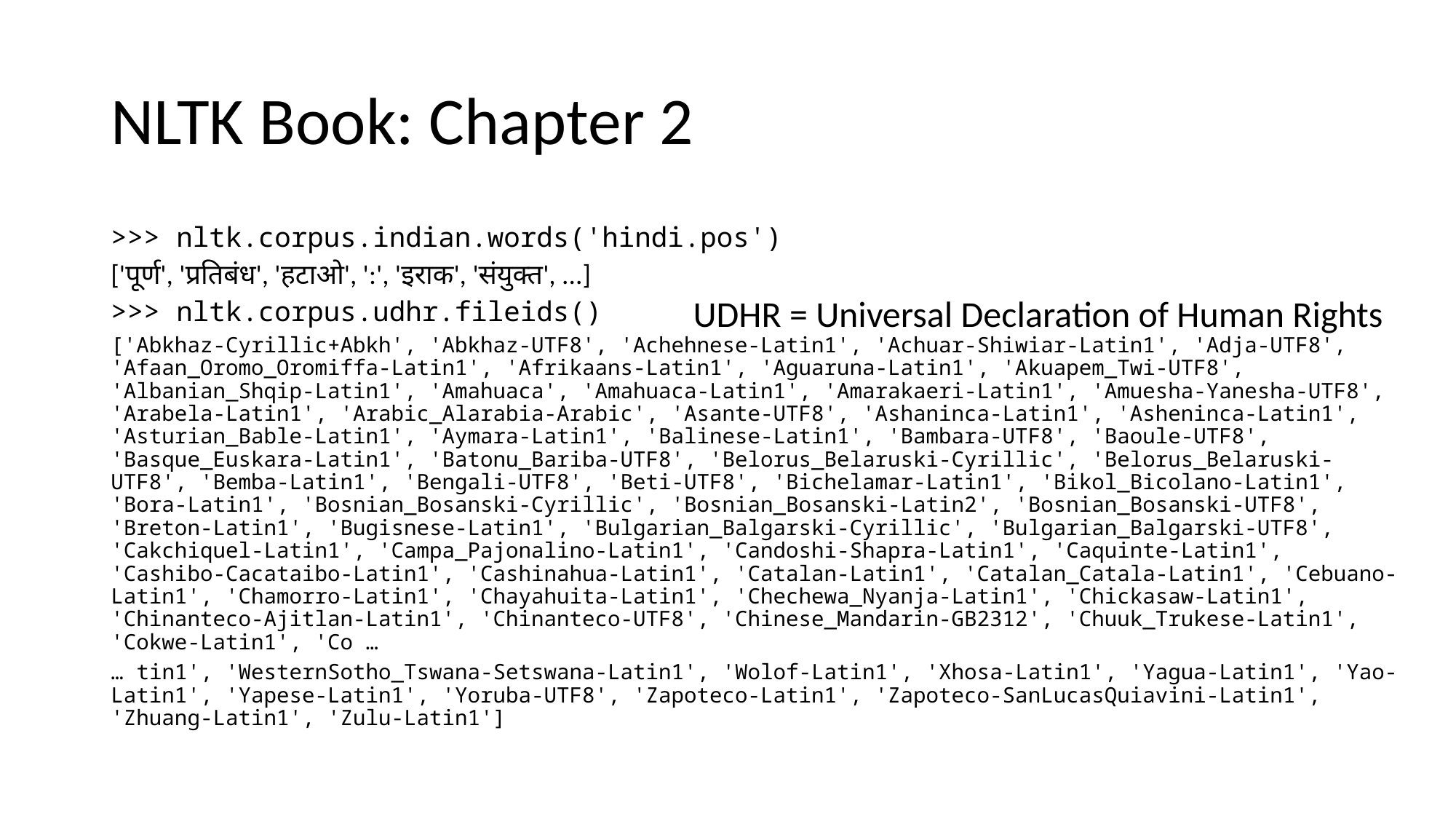

# NLTK Book: Chapter 2
>>> nltk.corpus.indian.words('hindi.pos')
['पूर्ण', 'प्रतिबंध', 'हटाओ', ':', 'इराक', 'संयुक्त', ...]
>>> nltk.corpus.udhr.fileids()
['Abkhaz-Cyrillic+Abkh', 'Abkhaz-UTF8', 'Achehnese-Latin1', 'Achuar-Shiwiar-Latin1', 'Adja-UTF8', 'Afaan_Oromo_Oromiffa-Latin1', 'Afrikaans-Latin1', 'Aguaruna-Latin1', 'Akuapem_Twi-UTF8', 'Albanian_Shqip-Latin1', 'Amahuaca', 'Amahuaca-Latin1', 'Amarakaeri-Latin1', 'Amuesha-Yanesha-UTF8', 'Arabela-Latin1', 'Arabic_Alarabia-Arabic', 'Asante-UTF8', 'Ashaninca-Latin1', 'Asheninca-Latin1', 'Asturian_Bable-Latin1', 'Aymara-Latin1', 'Balinese-Latin1', 'Bambara-UTF8', 'Baoule-UTF8', 'Basque_Euskara-Latin1', 'Batonu_Bariba-UTF8', 'Belorus_Belaruski-Cyrillic', 'Belorus_Belaruski-UTF8', 'Bemba-Latin1', 'Bengali-UTF8', 'Beti-UTF8', 'Bichelamar-Latin1', 'Bikol_Bicolano-Latin1', 'Bora-Latin1', 'Bosnian_Bosanski-Cyrillic', 'Bosnian_Bosanski-Latin2', 'Bosnian_Bosanski-UTF8', 'Breton-Latin1', 'Bugisnese-Latin1', 'Bulgarian_Balgarski-Cyrillic', 'Bulgarian_Balgarski-UTF8', 'Cakchiquel-Latin1', 'Campa_Pajonalino-Latin1', 'Candoshi-Shapra-Latin1', 'Caquinte-Latin1', 'Cashibo-Cacataibo-Latin1', 'Cashinahua-Latin1', 'Catalan-Latin1', 'Catalan_Catala-Latin1', 'Cebuano-Latin1', 'Chamorro-Latin1', 'Chayahuita-Latin1', 'Chechewa_Nyanja-Latin1', 'Chickasaw-Latin1', 'Chinanteco-Ajitlan-Latin1', 'Chinanteco-UTF8', 'Chinese_Mandarin-GB2312', 'Chuuk_Trukese-Latin1', 'Cokwe-Latin1', 'Co …
… tin1', 'WesternSotho_Tswana-Setswana-Latin1', 'Wolof-Latin1', 'Xhosa-Latin1', 'Yagua-Latin1', 'Yao-Latin1', 'Yapese-Latin1', 'Yoruba-UTF8', 'Zapoteco-Latin1', 'Zapoteco-SanLucasQuiavini-Latin1', 'Zhuang-Latin1', 'Zulu-Latin1']
UDHR = Universal Declaration of Human Rights